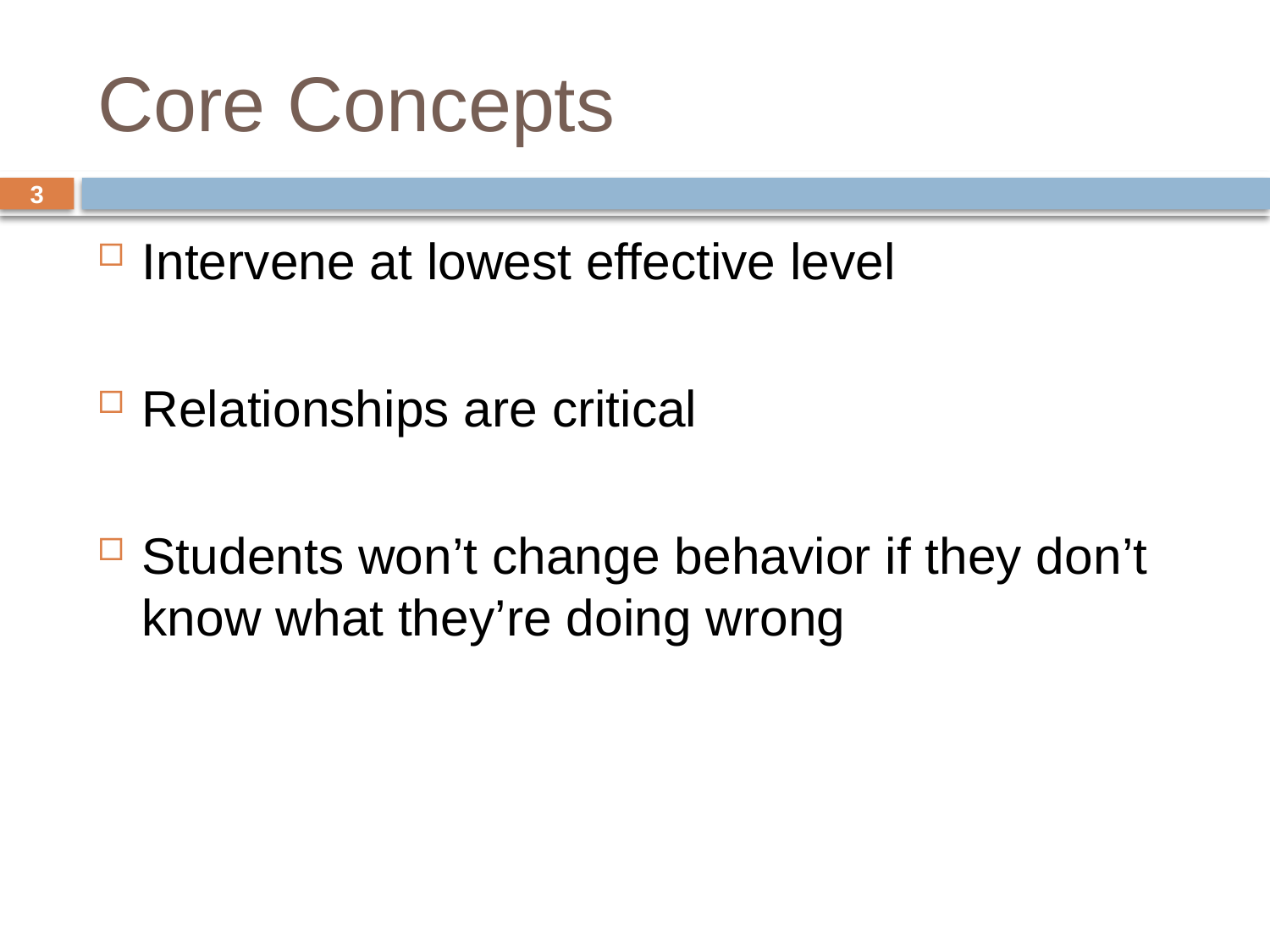

# Core Concepts
3
Intervene at lowest effective level

Relationships are critical

Students won’t change behavior if they don’t know what they’re doing wrong